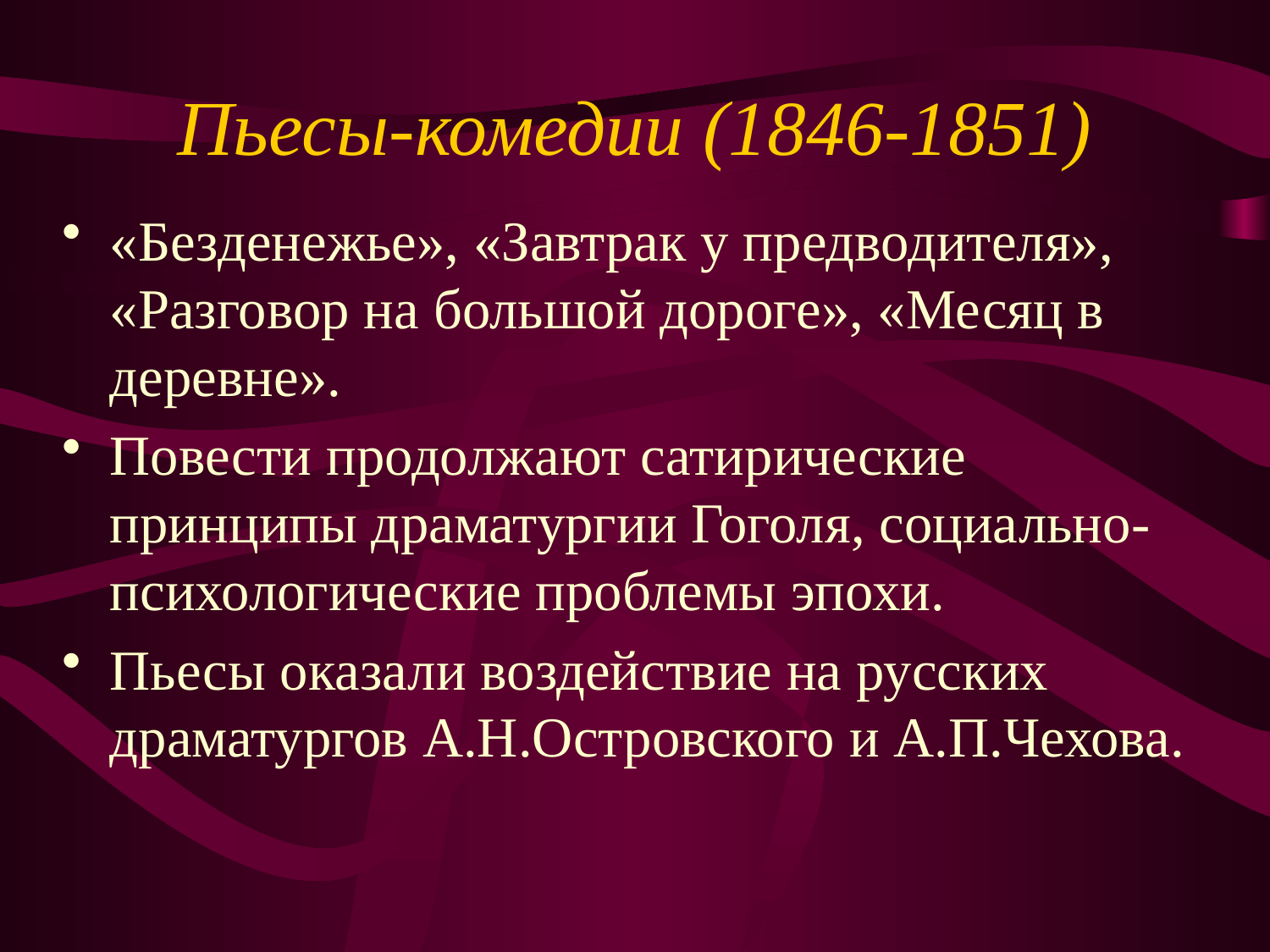

# Пьесы-комедии (1846-1851)
«Безденежье», «Завтрак у предводителя», «Разговор на большой дороге», «Месяц в деревне».
Повести продолжают сатирические принципы драматургии Гоголя, социально-психологические проблемы эпохи.
Пьесы оказали воздействие на русских драматургов А.Н.Островского и А.П.Чехова.